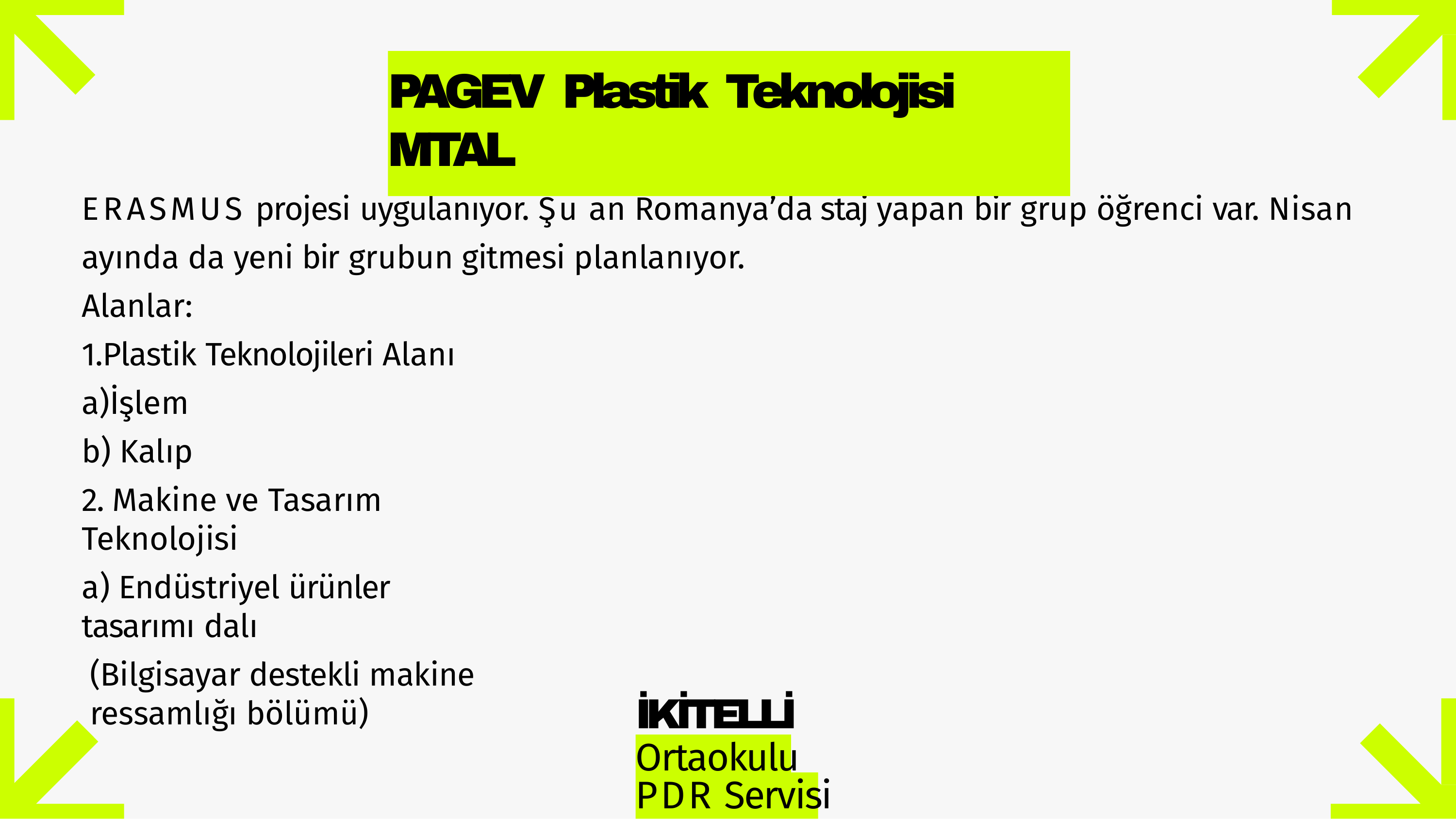

# PAGEV Plastik Teknolojisi MTAL
ERASMUS projesi uygulanıyor. Şu an Romanya’da staj yapan bir grup öğrenci var. Nisan ayında da yeni bir grubun gitmesi planlanıyor.
Alanlar:
1.Plastik Teknolojileri Alanı a)İşlem
b) Kalıp
2. Makine ve Tasarım Teknolojisi
a) Endüstriyel ürünler tasarımı dalı
(Bilgisayar destekli makine ressamlığı bölümü)
İKİTELLİ
Ortaokulu PDR Servisi